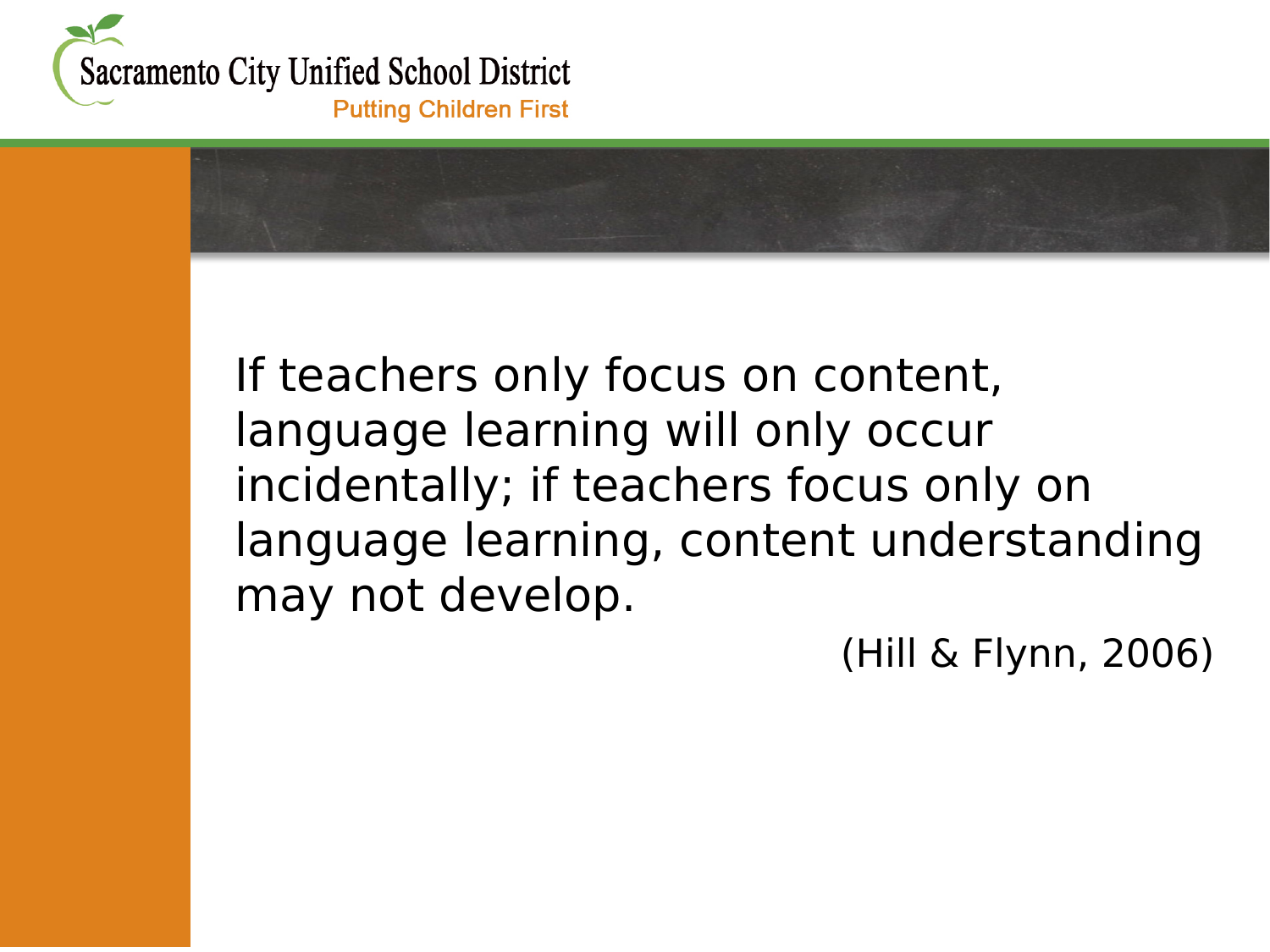

#

If teachers only focus on content, language learning will only occur incidentally; if teachers focus only on language learning, content understanding may not develop.
 (Hill & Flynn, 2006)